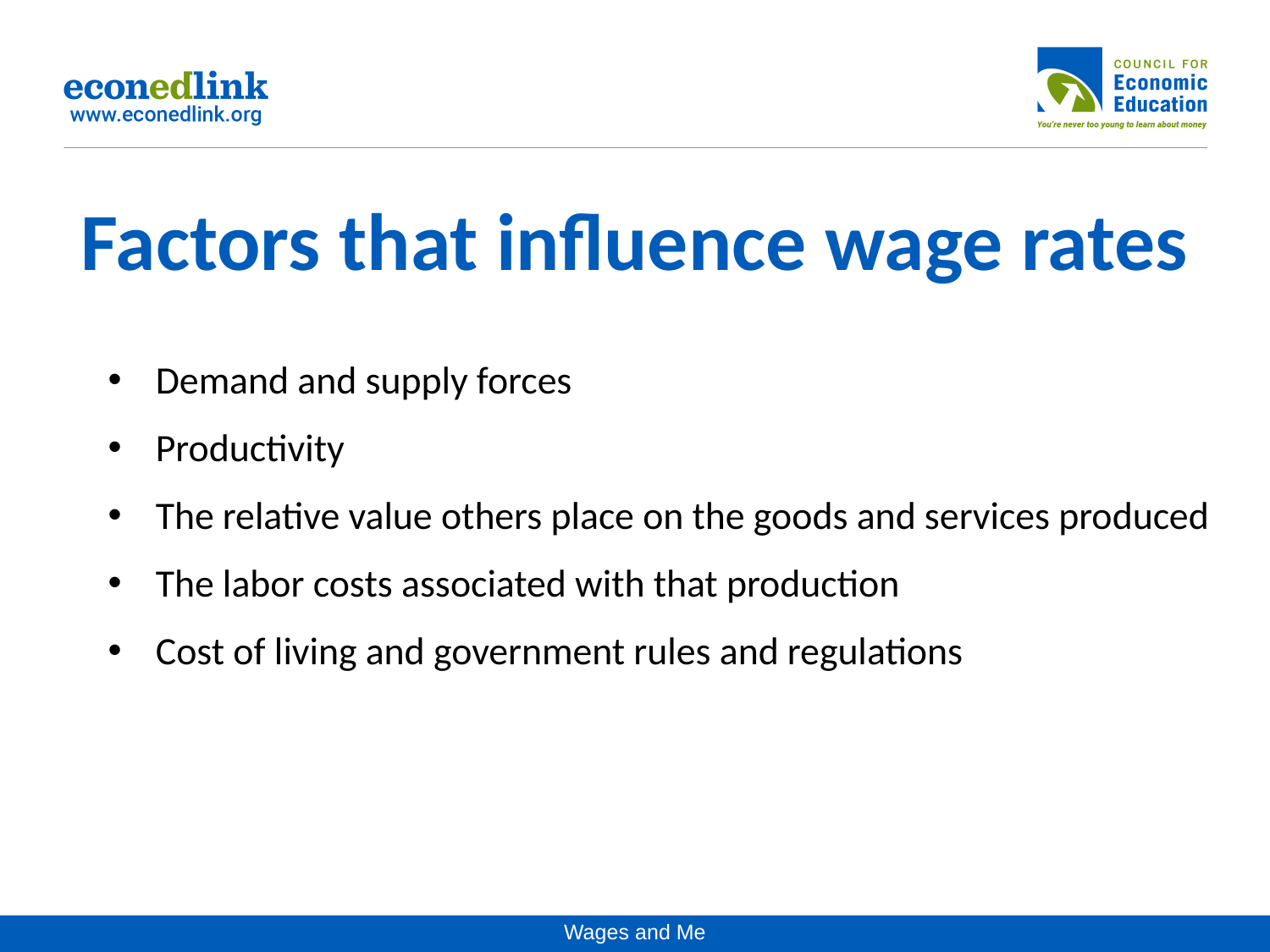

# Factors that influence wage rates
Demand and supply forces
Productivity
The relative value others place on the goods and services produced
The labor costs associated with that production
Cost of living and government rules and regulations